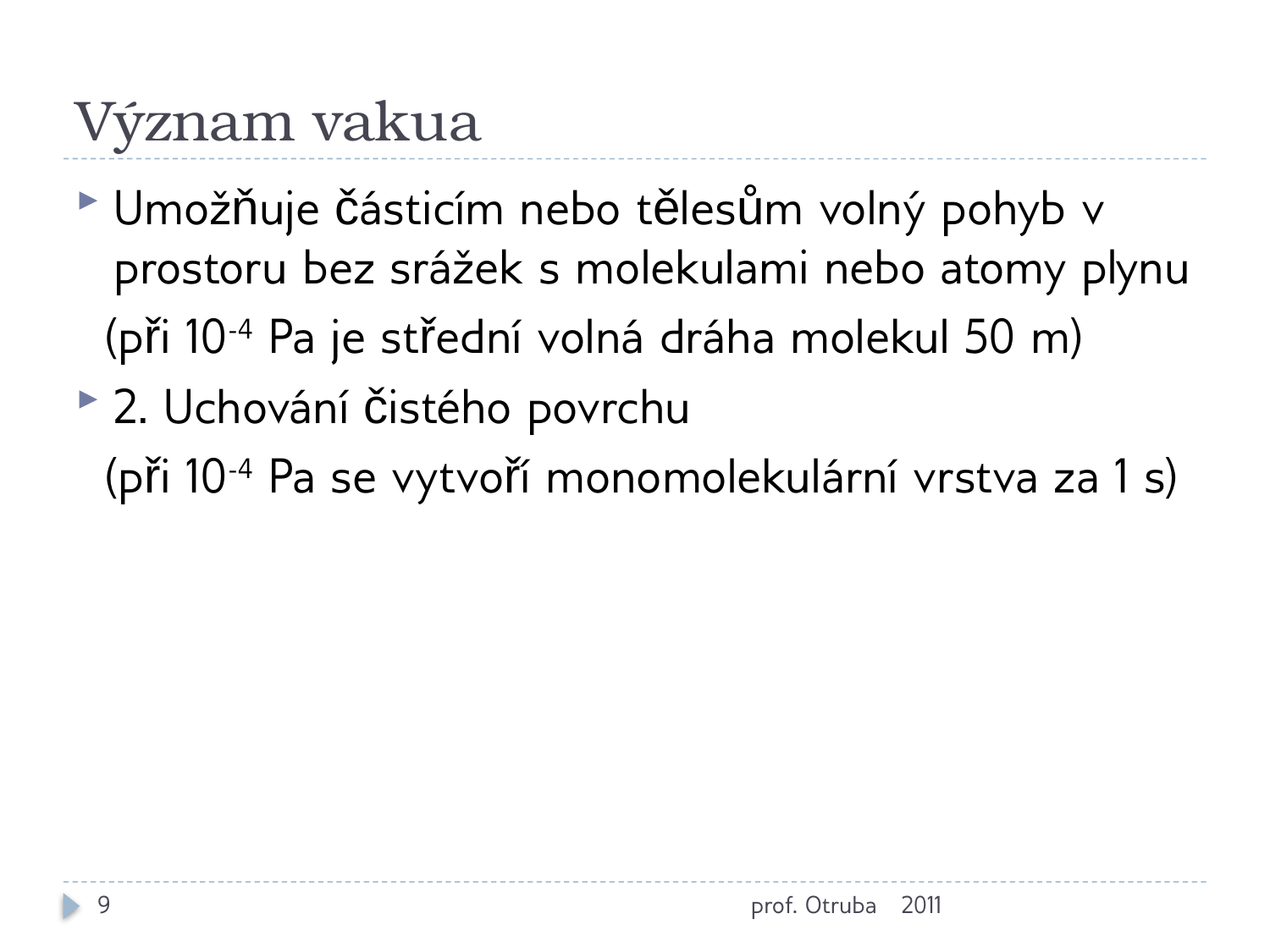

# Význam vakua
Umožňuje částicím nebo tělesům volný pohyb v prostoru bez srážek s molekulami nebo atomy plynu
  (při 10-4 Pa je střední volná dráha molekul 50 m)
2. Uchování čistého povrchu
  (při 10-4 Pa se vytvoří monomolekulární vrstva za 1 s)
9
prof. Otruba
2011